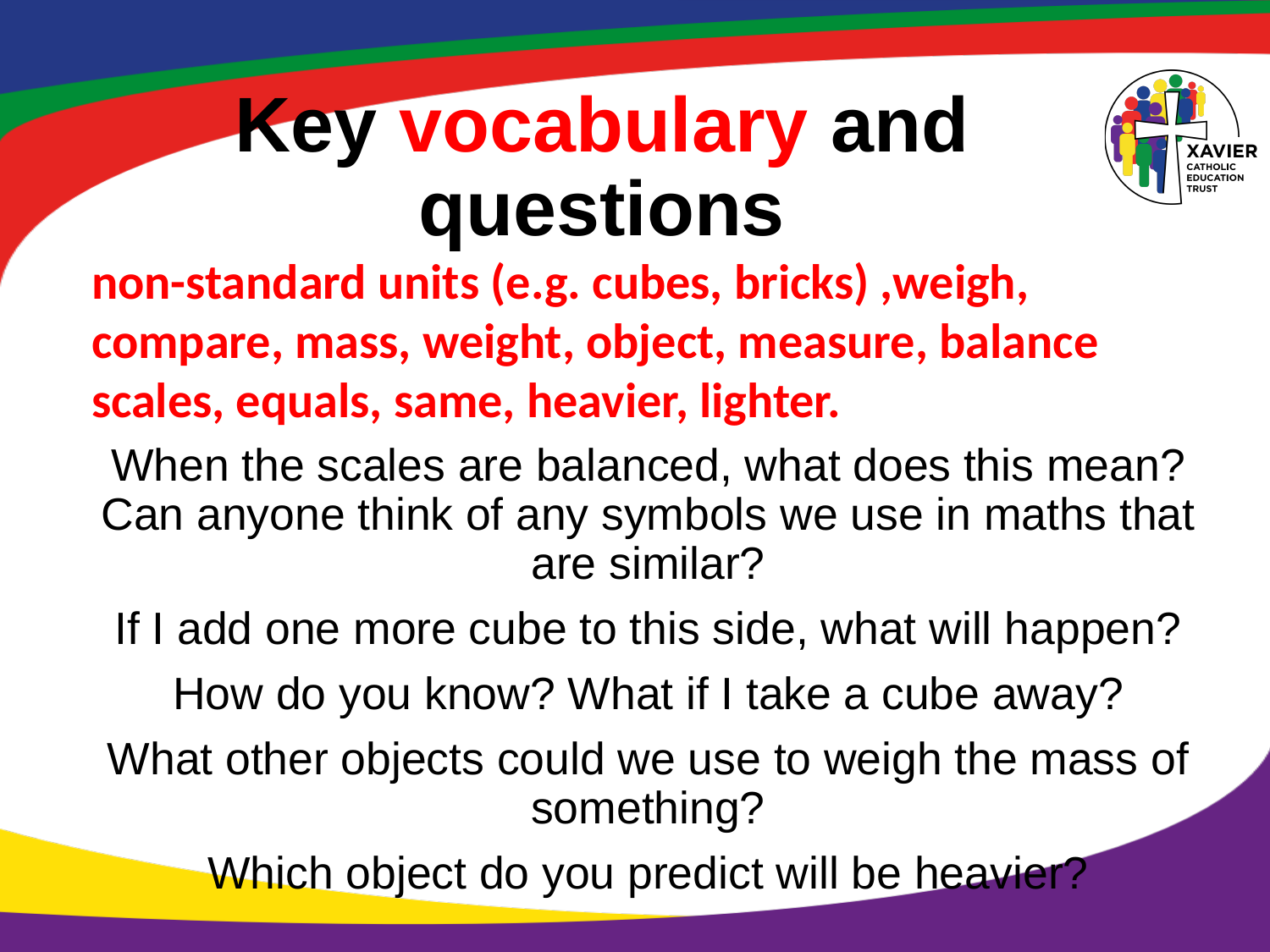

# Key vocabulary and questions

non-standard units (e.g. cubes, bricks) ,weigh, compare, mass, weight, object, measure, balance scales, equals, same, heavier, lighter.
When the scales are balanced, what does this mean? Can anyone think of any symbols we use in maths that are similar?
If I add one more cube to this side, what will happen?
How do you know? What if I take a cube away?
What other objects could we use to weigh the mass of something?
Which object do you predict will be heavier?